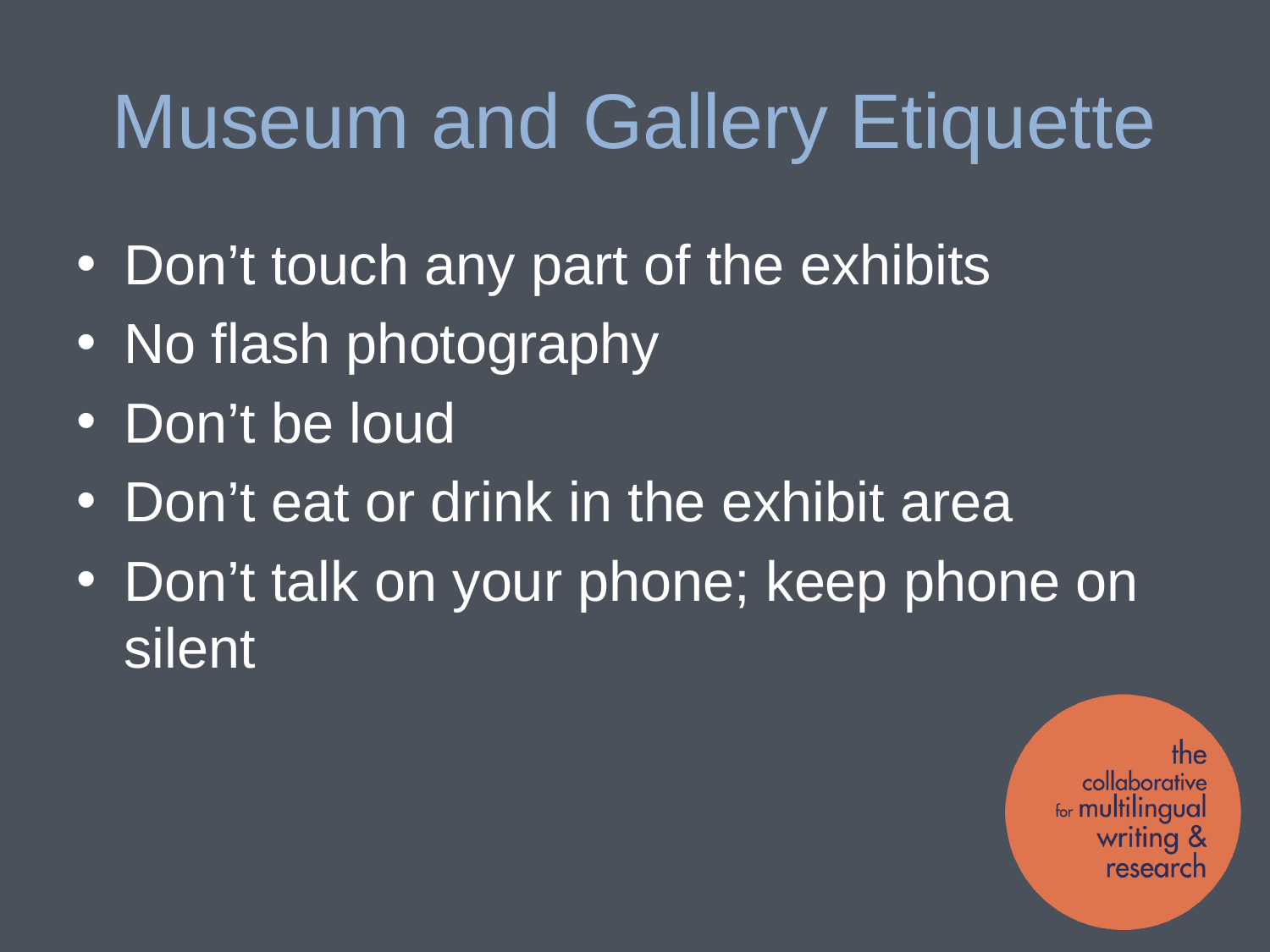

# Museum and Gallery Etiquette
Don’t touch any part of the exhibits
No flash photography
Don’t be loud
Don’t eat or drink in the exhibit area
Don’t talk on your phone; keep phone on silent